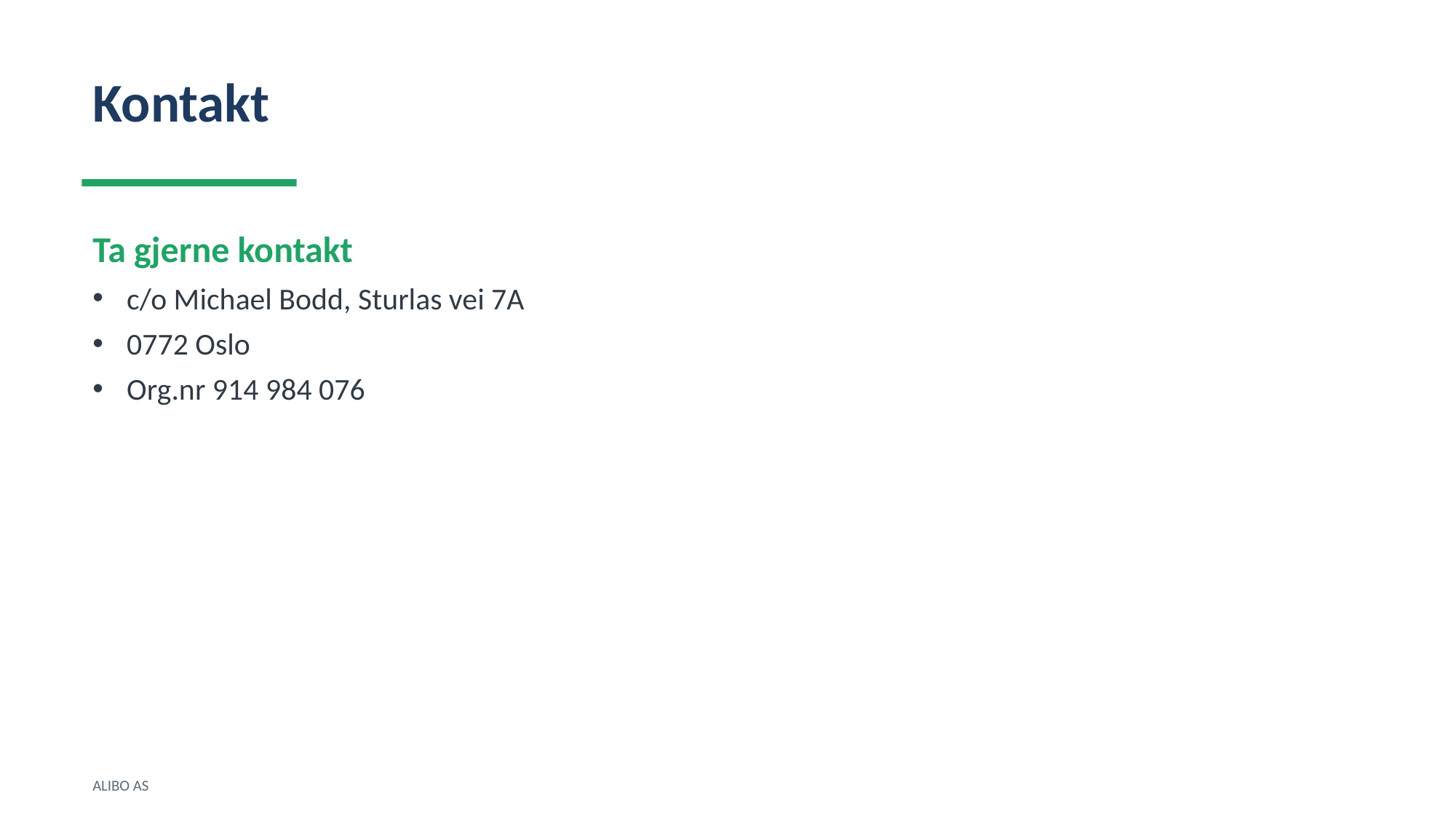

Kontakt

Ta gjerne kontakt
c/o Michael Bodd, Sturlas vei 7A
0772 Oslo
Org.nr 914 984 076
ALIBO AS